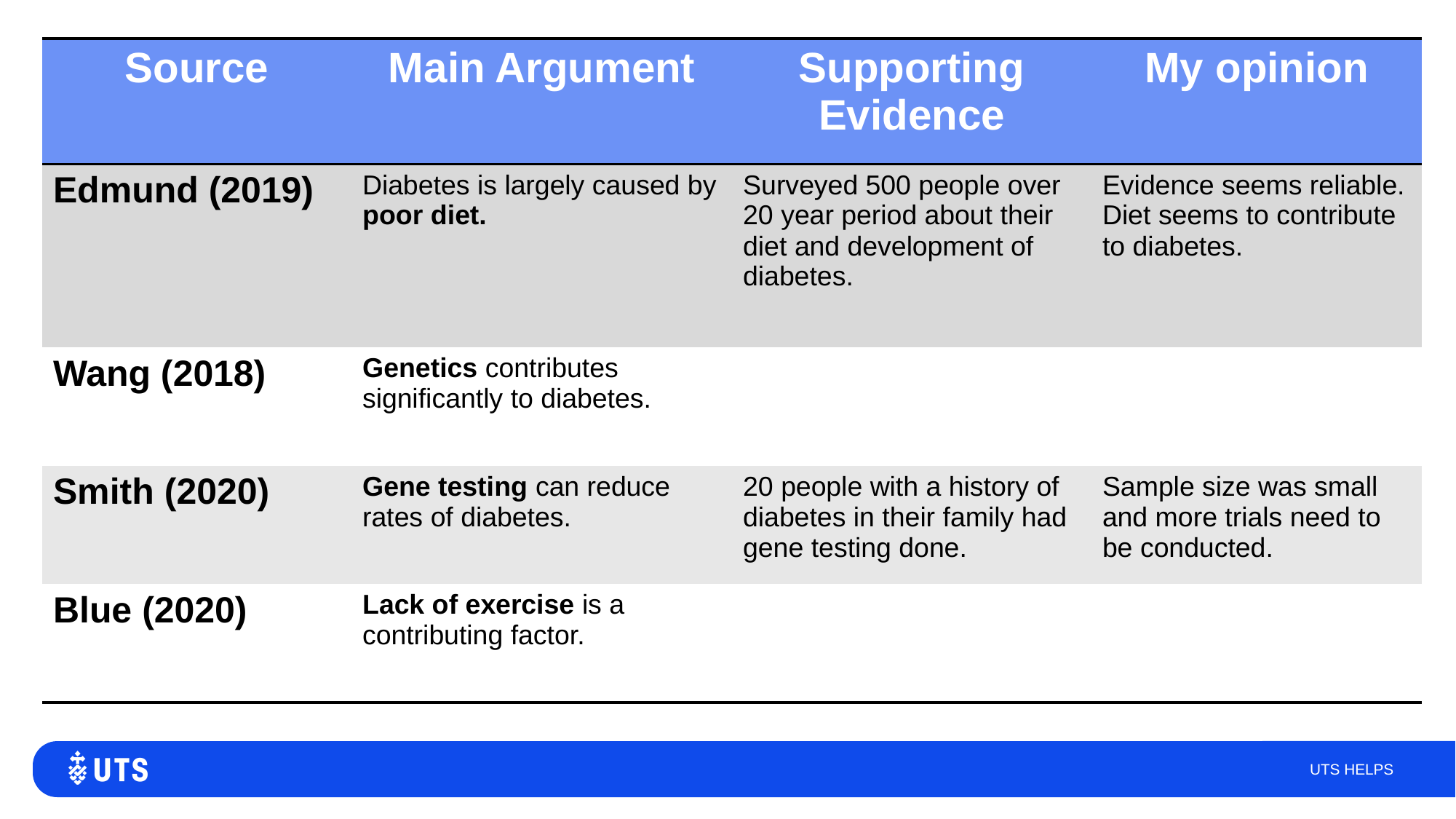

| Source | Main Argument | Supporting Evidence | My opinion |
| --- | --- | --- | --- |
| Edmund (2019) | Diabetes is largely caused by poor diet. | Surveyed 500 people over 20 year period about their diet and development of diabetes. | Evidence seems reliable. Diet seems to contribute to diabetes. |
| Wang (2018) | Genetics contributes significantly to diabetes. |  |  |
| Smith (2020) | Gene testing can reduce rates of diabetes. | 20 people with a history of diabetes in their family had gene testing done. | Sample size was small and more trials need to be conducted. |
| Blue (2020) | Lack of exercise is a contributing factor. |  |  |
UTS HELPS